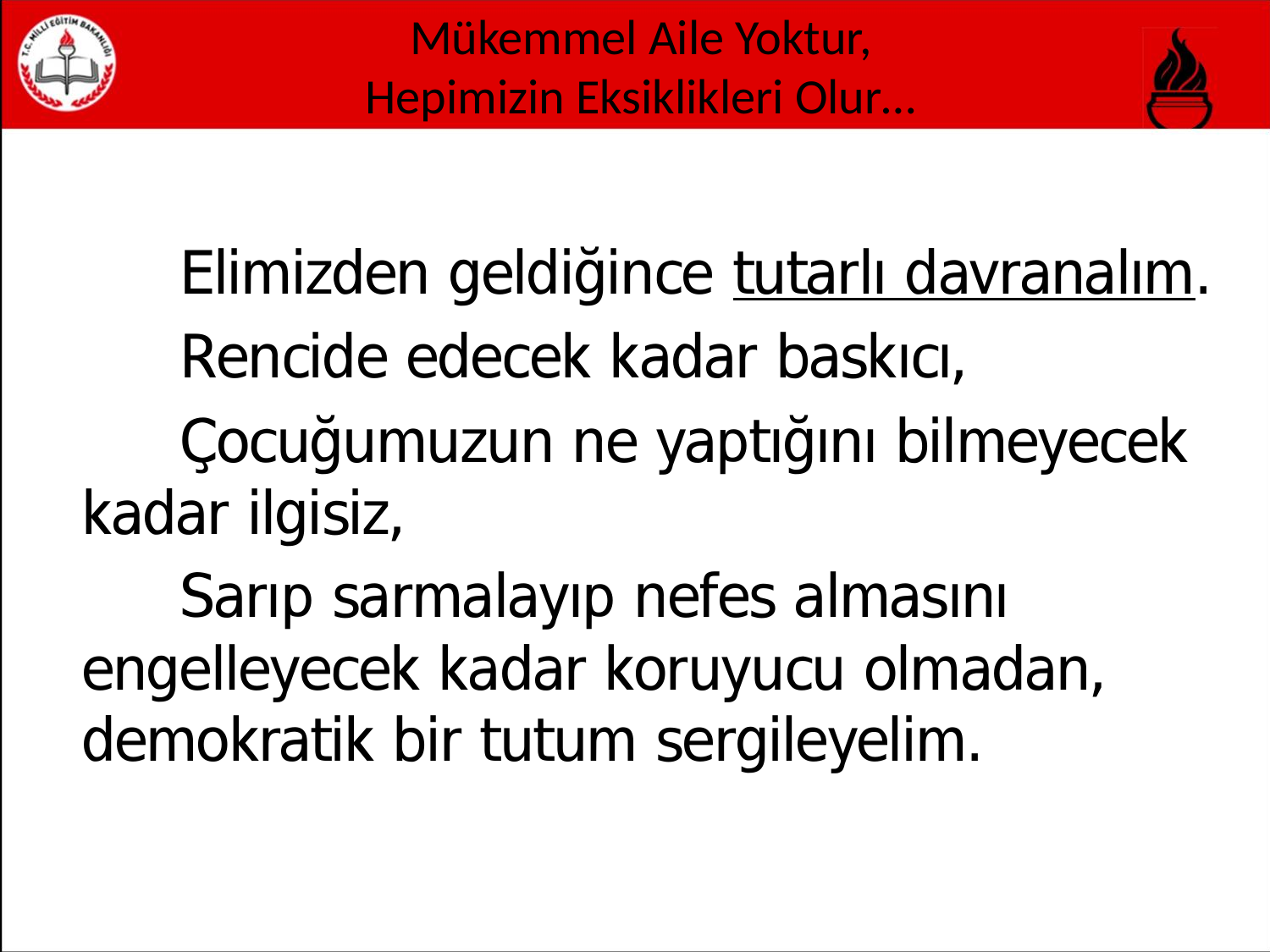

# Mükemmel Aile Yoktur, Hepimizin Eksiklikleri Olur…
Elimizden geldiğince tutarlı davranalım.
Rencide edecek kadar baskıcı,
Çocuğumuzun ne yaptığını bilmeyecek kadar ilgisiz,
Sarıp sarmalayıp nefes almasını engelleyecek kadar koruyucu olmadan, demokratik bir tutum sergileyelim.